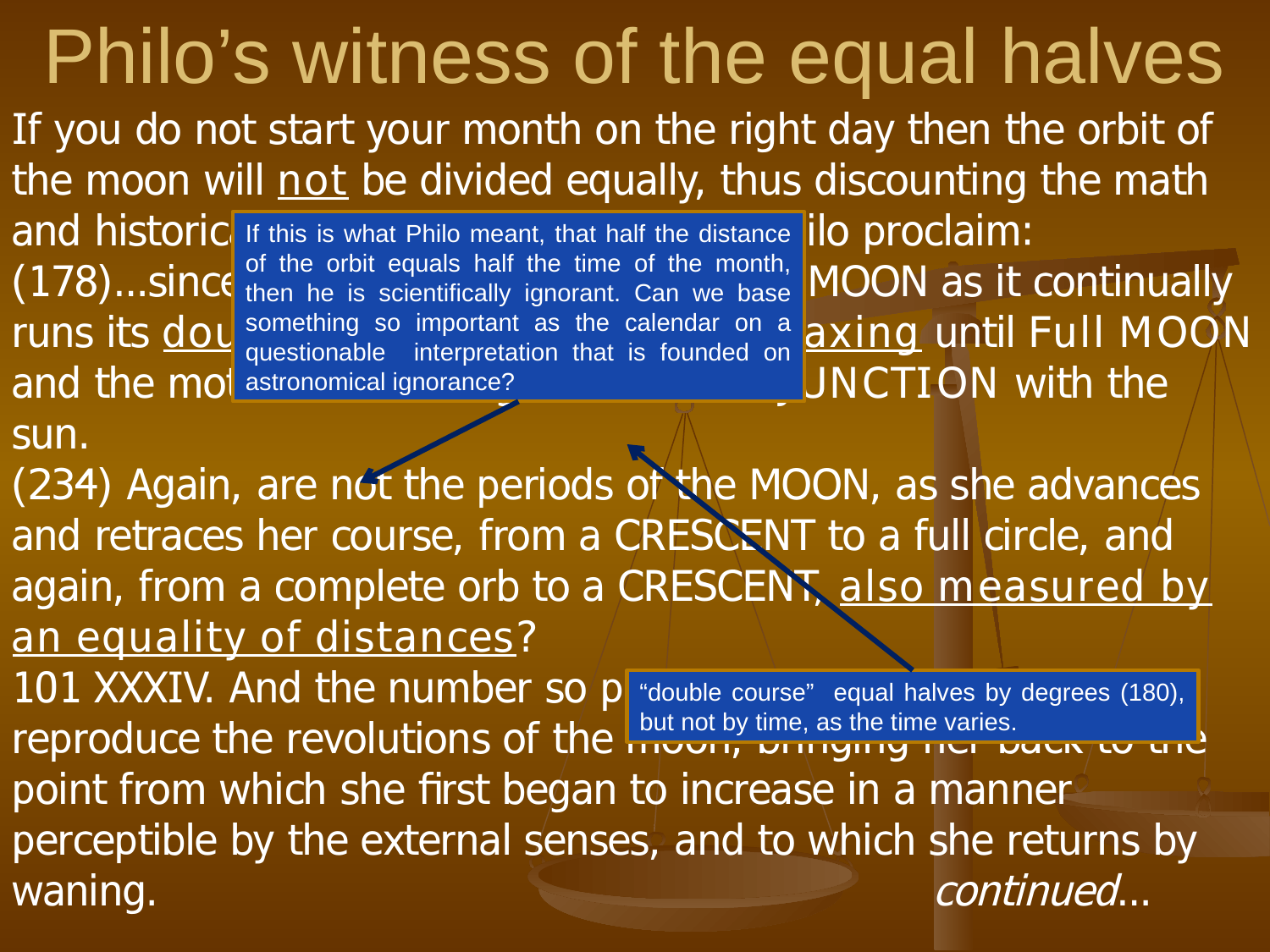

Philo’s witness of the equal halves
If you do not start your month on the right day then the orbit of the moon will not be divided equally, thus discounting the math and historical witnesses. Again we hear Philo proclaim:
(178)…since there are Two Motions of the MOON as it continually runs its double-course--the motion of Waxing until Full MOON and the motion of Waning until its CONJUNCTION with the sun.
(234) Again, are not the periods of the MOON, as she advances and retraces her course, from a CRESCENT to a full circle, and again, from a complete orb to a CRESCENT, also measured by an equality of distances?
101 XXXIV. And the number so produced, is calculated to reproduce the revolutions of the moon, bringing her back to the point from which she first began to increase in a manner perceptible by the external senses, and to which she returns by waning.                                                           continued…
If this is what Philo meant, that half the distance of the orbit equals half the time of the month, then he is scientifically ignorant. Can we base something so important as the calendar on a questionable  interpretation that is founded on astronomical ignorance?
“double course”  equal halves by degrees (180), but not by time, as the time varies.